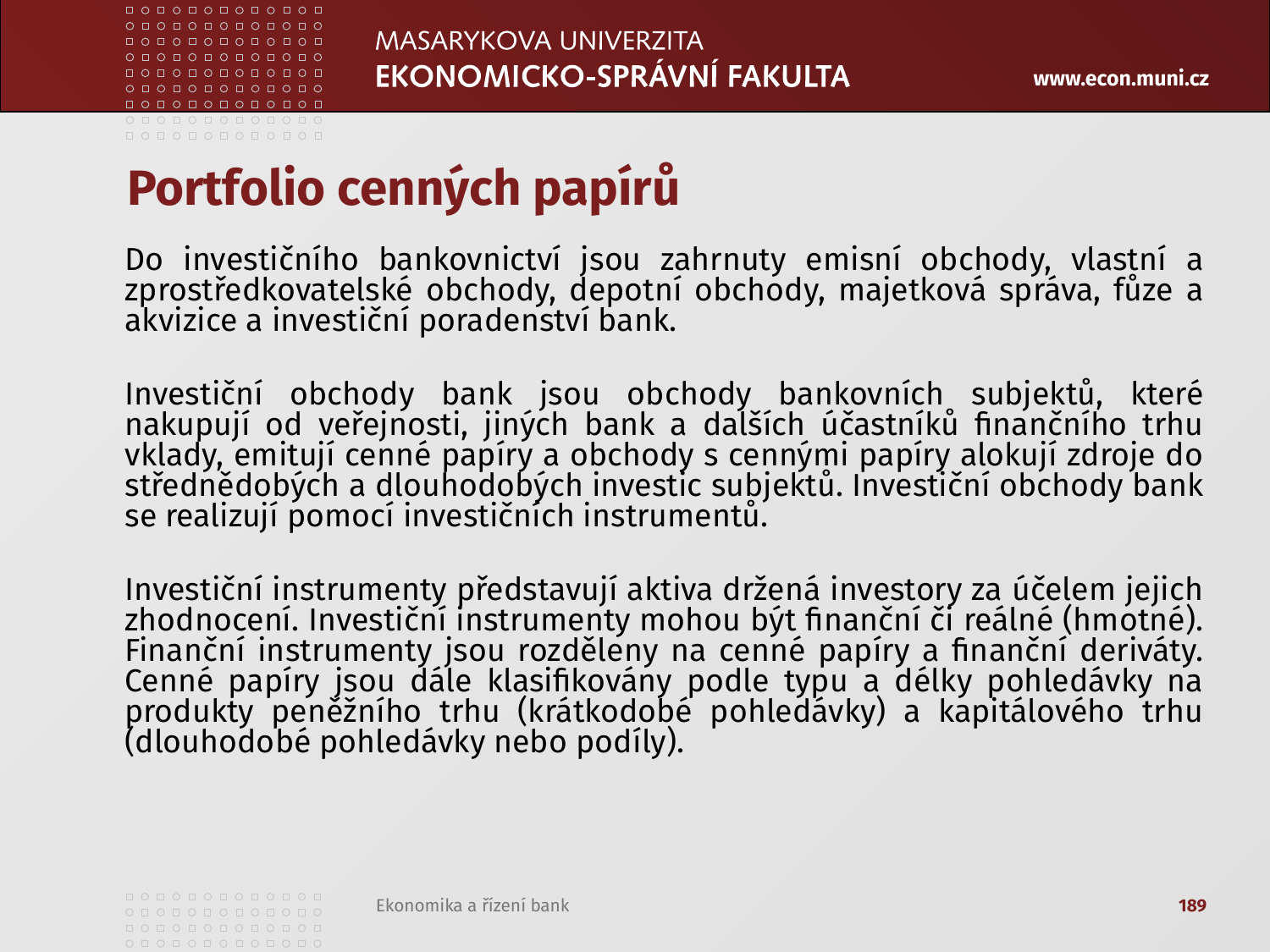

# Portfolio cenných papírů
Do investičního bankovnictví jsou zahrnuty emisní obchody, vlastní a zprostředkovatelské obchody, depotní obchody, majetková správa, fůze a akvizice a investiční poradenství bank.

Investiční obchody bank jsou obchody bankovních subjektů, které nakupují od veřejnosti, jiných bank a dalších účastníků finančního trhu vklady, emitují cenné papíry a obchody s cennými papíry alokují zdroje do střednědobých a dlouhodobých investic subjektů. Investiční obchody bank se realizují pomocí investičních instrumentů.

Investiční instrumenty představují aktiva držená investory za účelem jejich zhodnocení. Investiční instrumenty mohou být finanční či reálné (hmotné). Finanční instrumenty jsou rozděleny na cenné papíry a finanční deriváty. Cenné papíry jsou dále klasifikovány podle typu a délky pohledávky na produkty peněžního trhu (krátkodobé pohledávky) a kapitálového trhu (dlouhodobé pohledávky nebo podíly).

189
Ekonomika a řízení bank